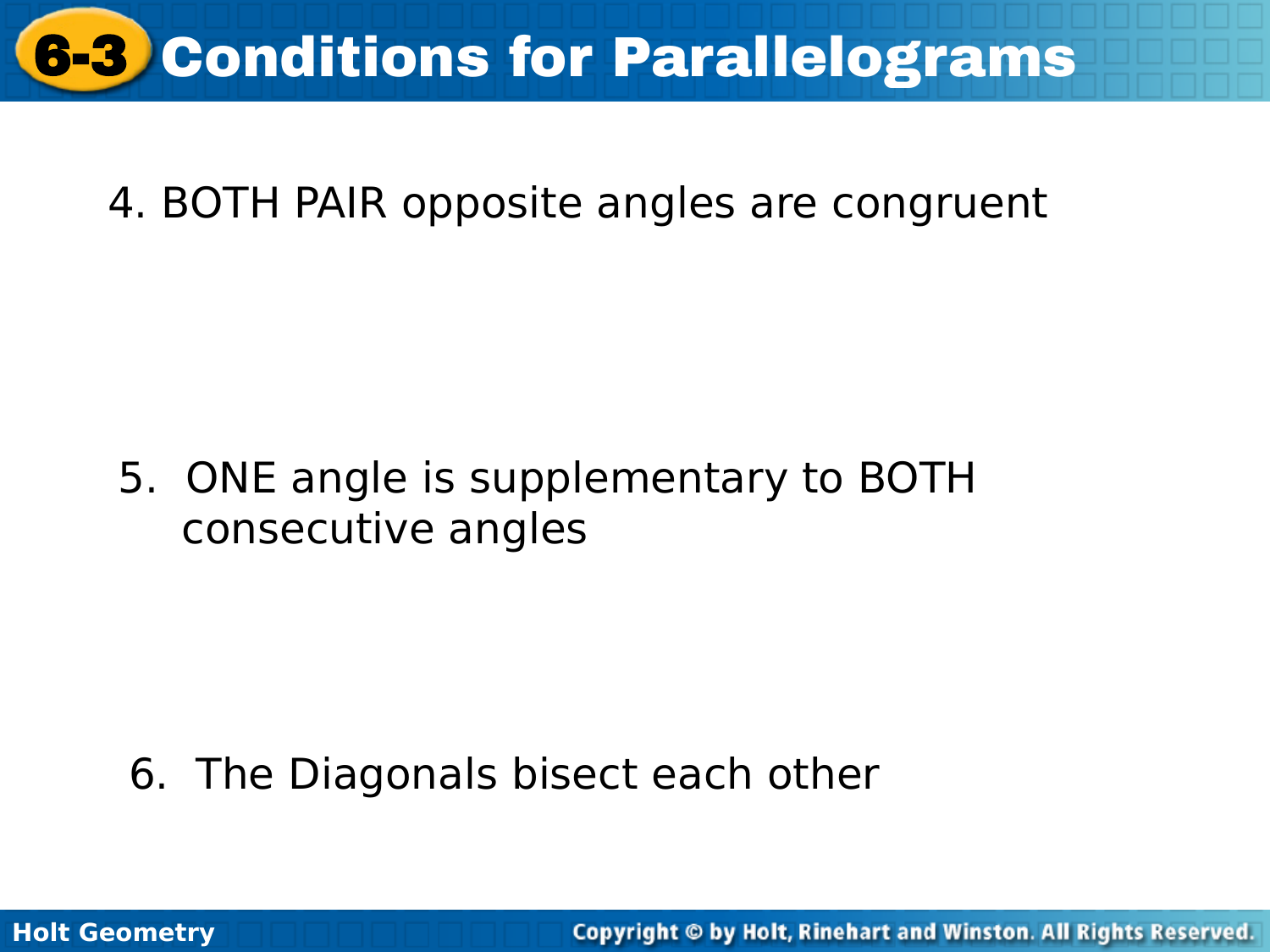

4. BOTH PAIR opposite angles are congruent
5.  ONE angle is supplementary to BOTH consecutive angles
6.  The Diagonals bisect each other